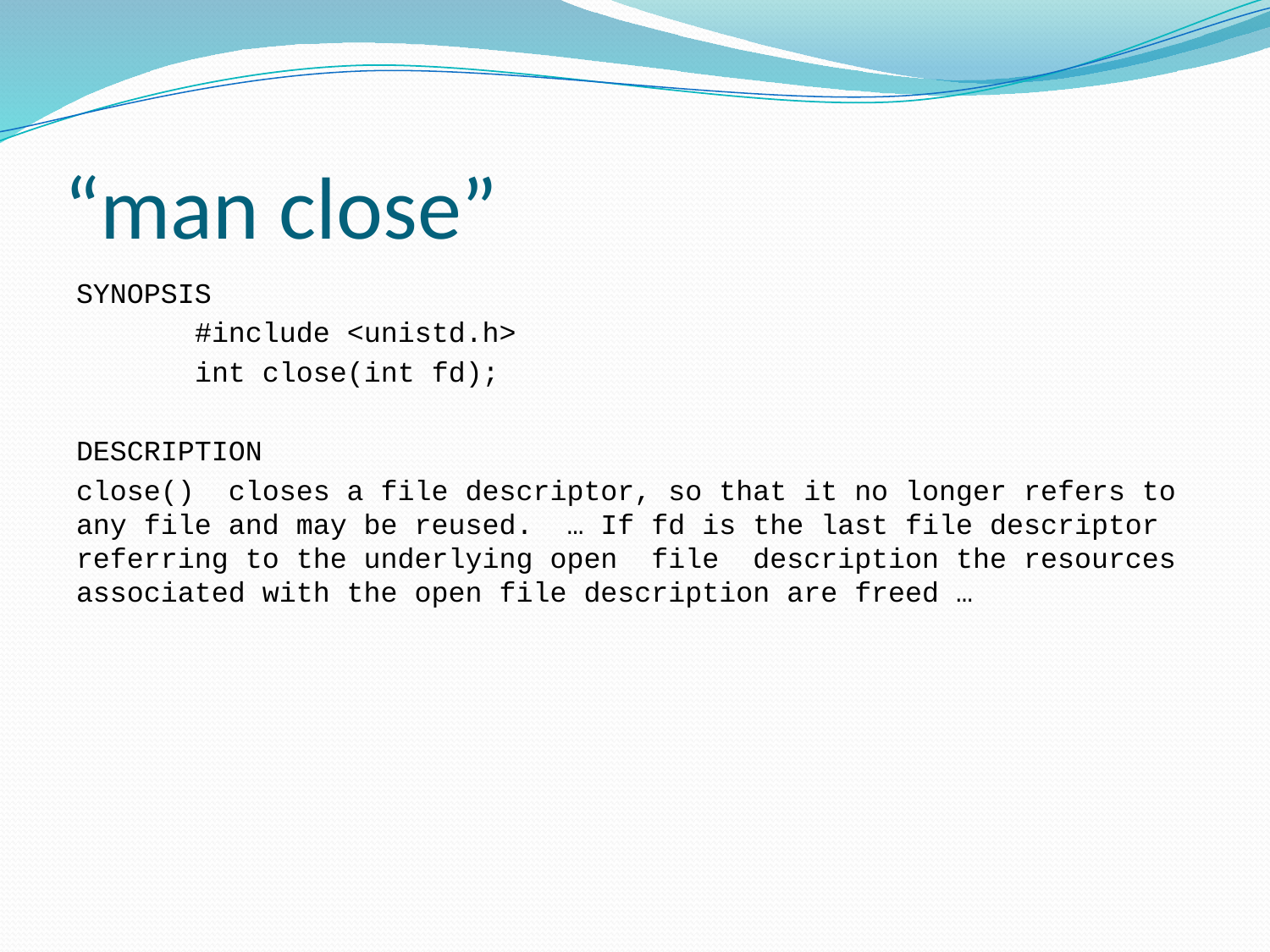

# “man close”
SYNOPSIS
       #include <unistd.h>
       int close(int fd);

DESCRIPTION
close()  closes a file descriptor, so that it no longer refers to any file and may be reused.  … If fd is the last file descriptor referring to the underlying open  file  description the resources associated with the open file description are freed …